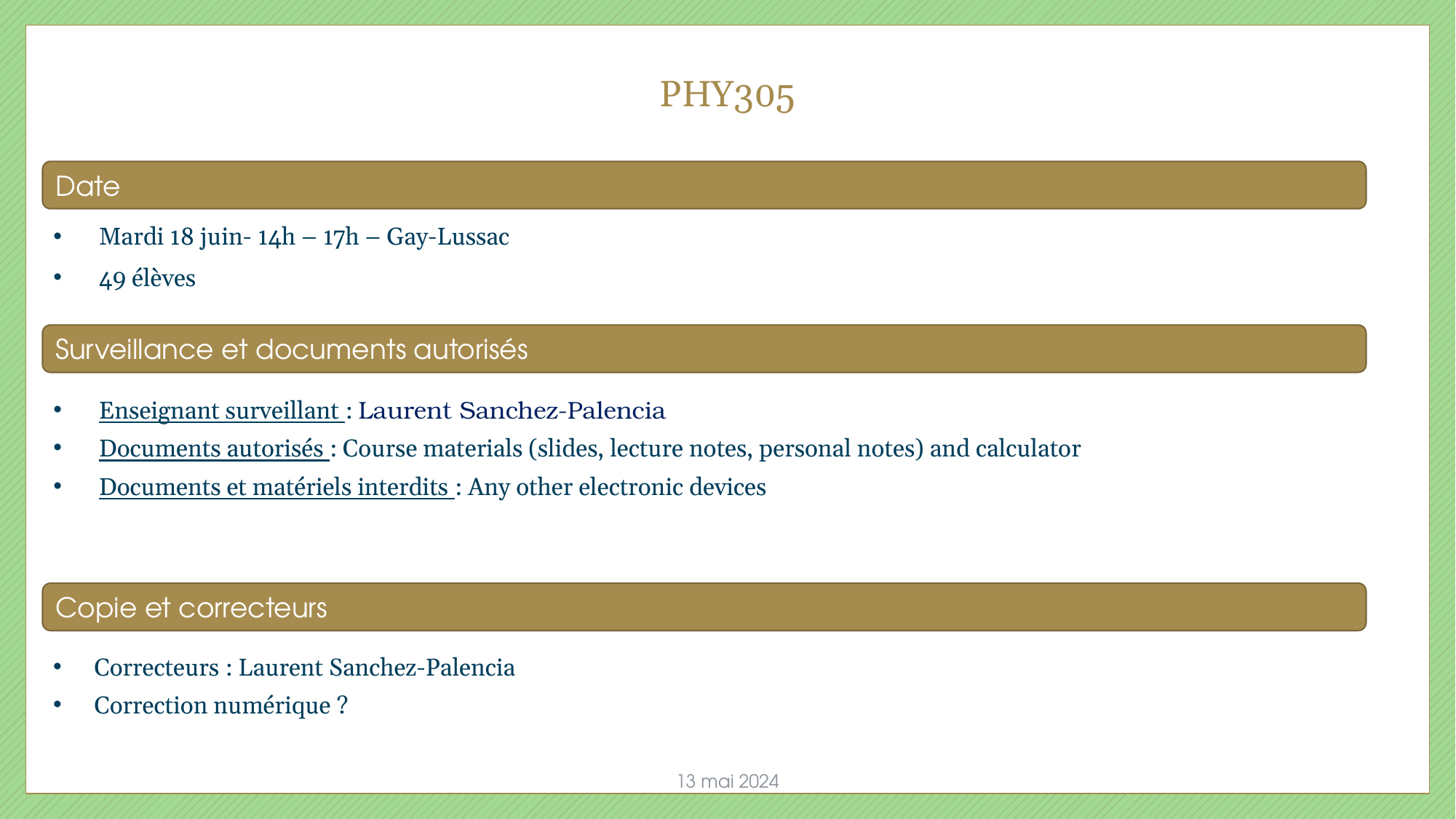

# PHY305
Date
Mardi 18 juin- 14h – 17h – Gay-Lussac
49 élèves
Surveillance et documents autorisés
Enseignant surveillant : Laurent Sanchez-Palencia
Documents autorisés : Course materials (slides, lecture notes, personal notes) and calculator
Documents et matériels interdits : Any other electronic devices
Copie et correcteurs
Correcteurs : Laurent Sanchez-Palencia
Correction numérique ?
13 mai 2024